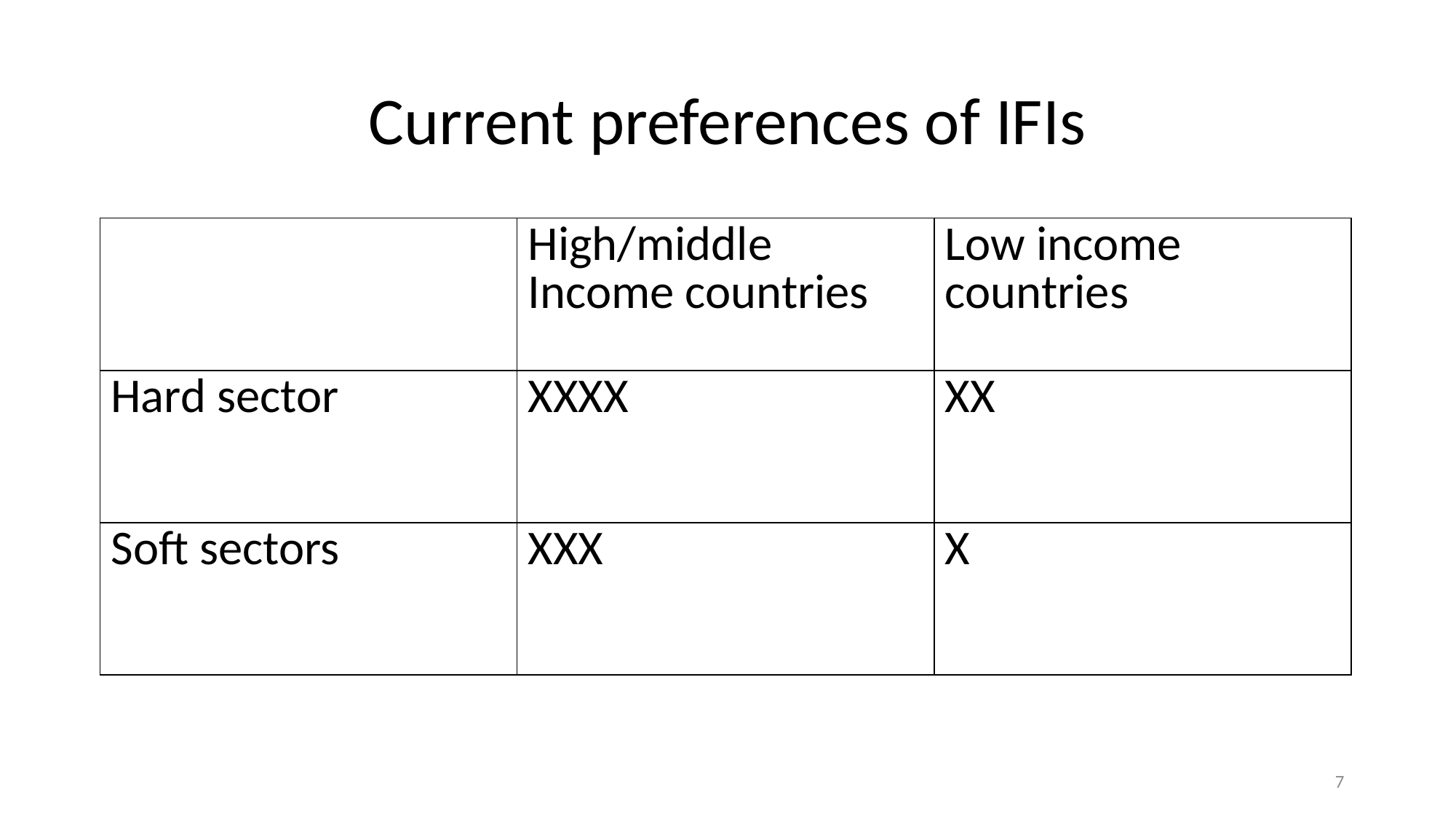

# Current preferences of IFIs
|  | High/middle Income countries | Low income countries |
| --- | --- | --- |
| Hard sector | XXXX | XX |
| Soft sectors | XXX | X |
7